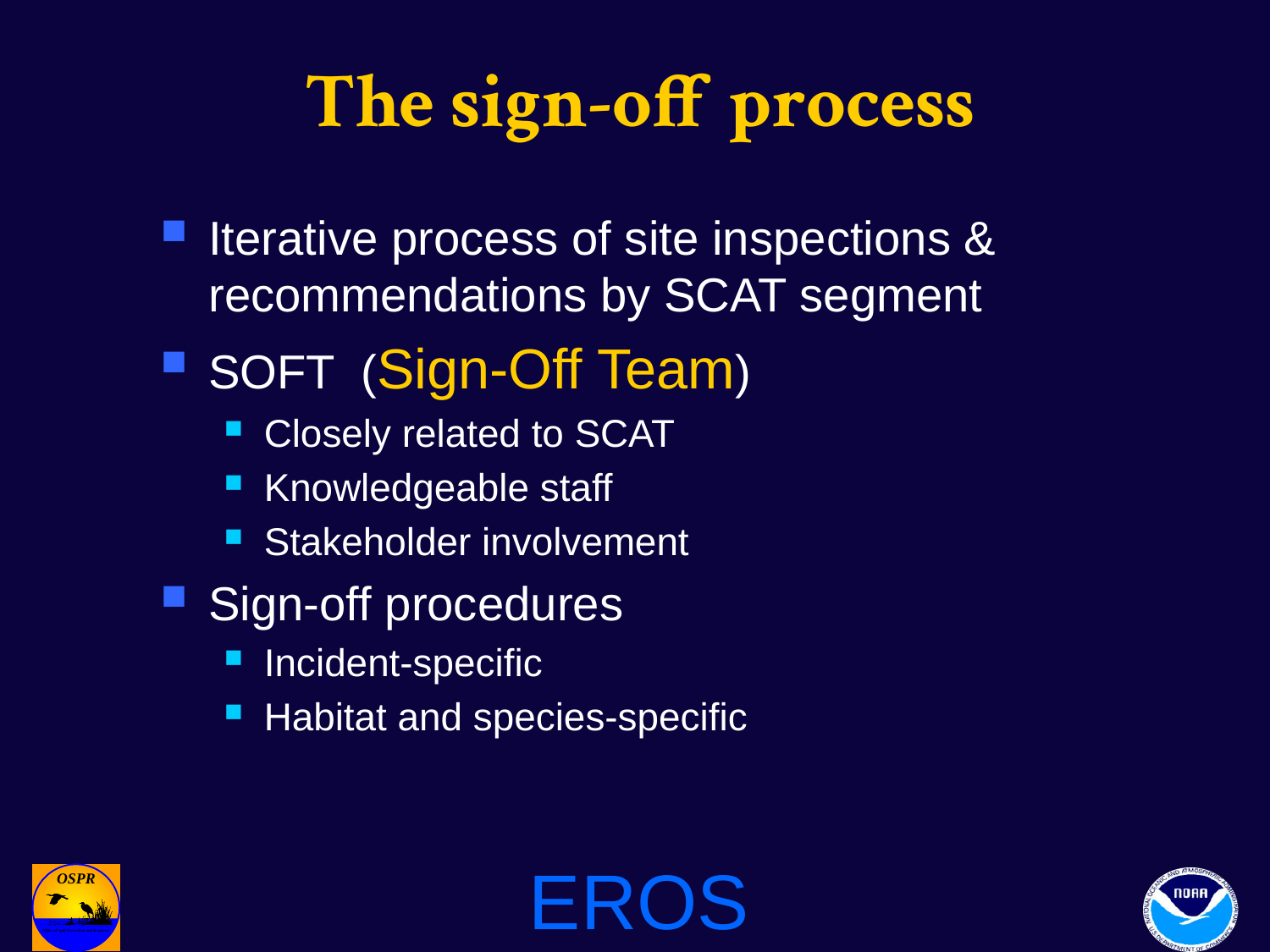

# The sign-off process
Iterative process of site inspections & recommendations by SCAT segment
SOFT  (Sign-Off Team)
Closely related to SCAT
Knowledgeable staff
Stakeholder involvement
Sign-off procedures
Incident-specific
Habitat and species-specific